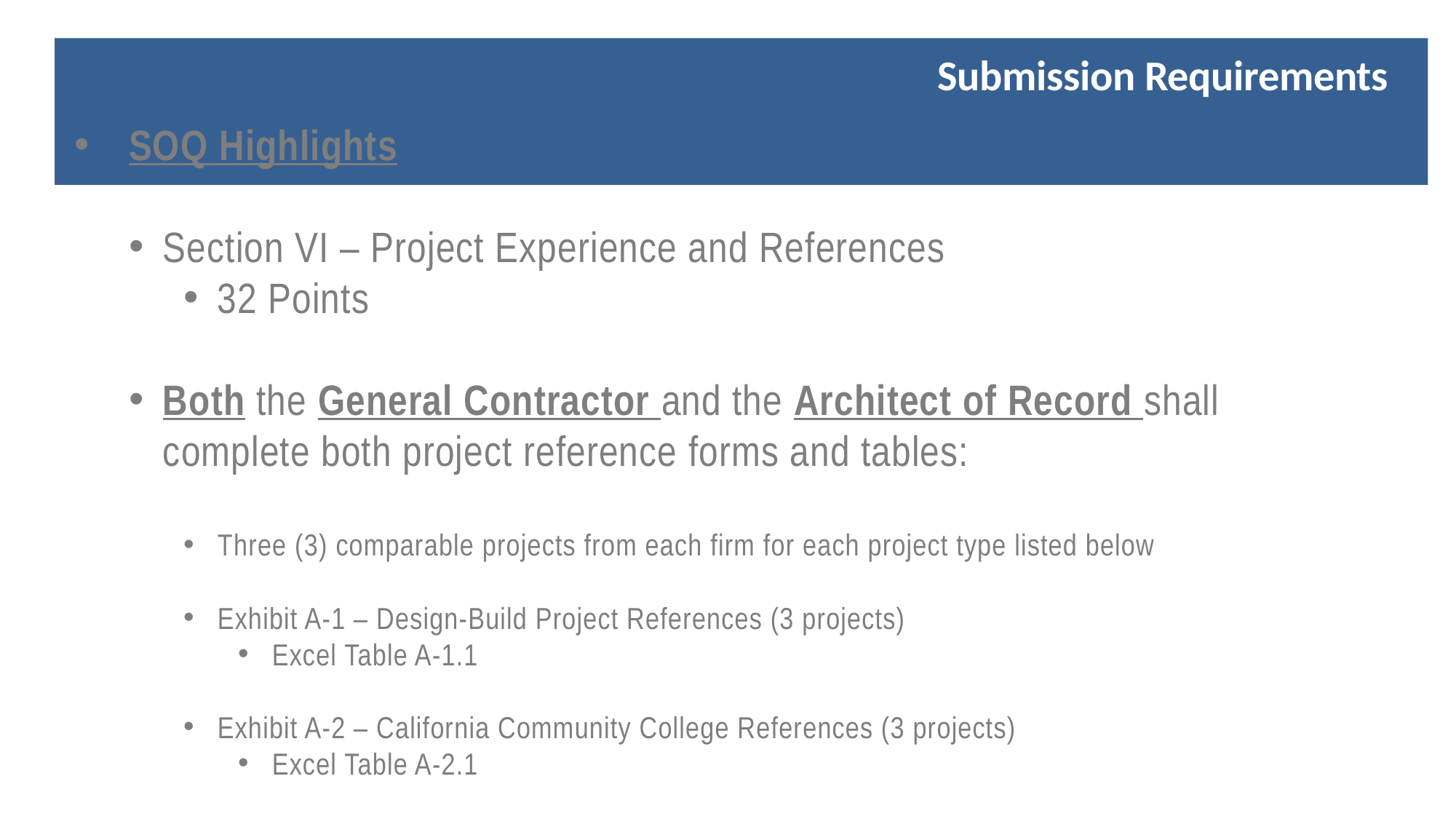

# Submission Requirements
SOQ Highlights

Section VI – Project Experience and References
32 Points

Both the General Contractor and the Architect of Record shall complete both project reference forms and tables:

Three (3) comparable projects from each firm for each project type listed below

Exhibit A-1 – Design-Build Project References (3 projects)
Excel Table A-1.1

Exhibit A-2 – California Community College References (3 projects)
Excel Table A-2.1